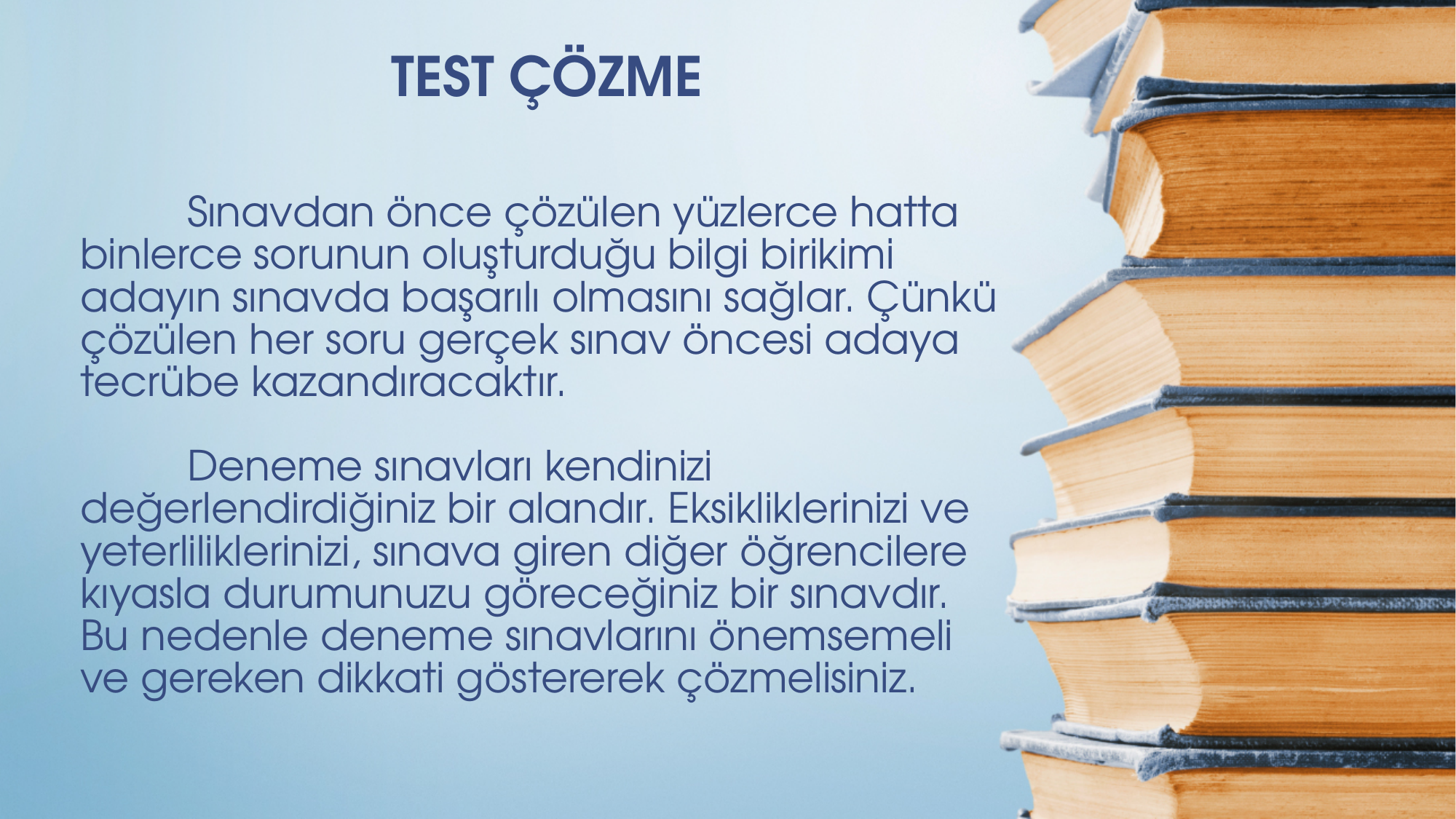

TEST ÇÖZME

# Sınavdan önce çözülen yüzlerce hatta binlerce sorunun oluşturduğu bilgi birikimi adayın sınavda başarılı olmasını sağlar. Çünkü çözülen her soru gerçek sınav öncesi adaya tecrübe kazandıracaktır. Deneme sınavları kendinizi değerlendirdiğiniz bir alandır. Eksikliklerinizi ve yeterliliklerinizi, sınava giren diğer öğrencilere kıyasla durumunuzu göreceğiniz bir sınavdır. Bu nedenle deneme sınavlarını önemsemeli ve gereken dikkati göstererek çözmelisiniz.